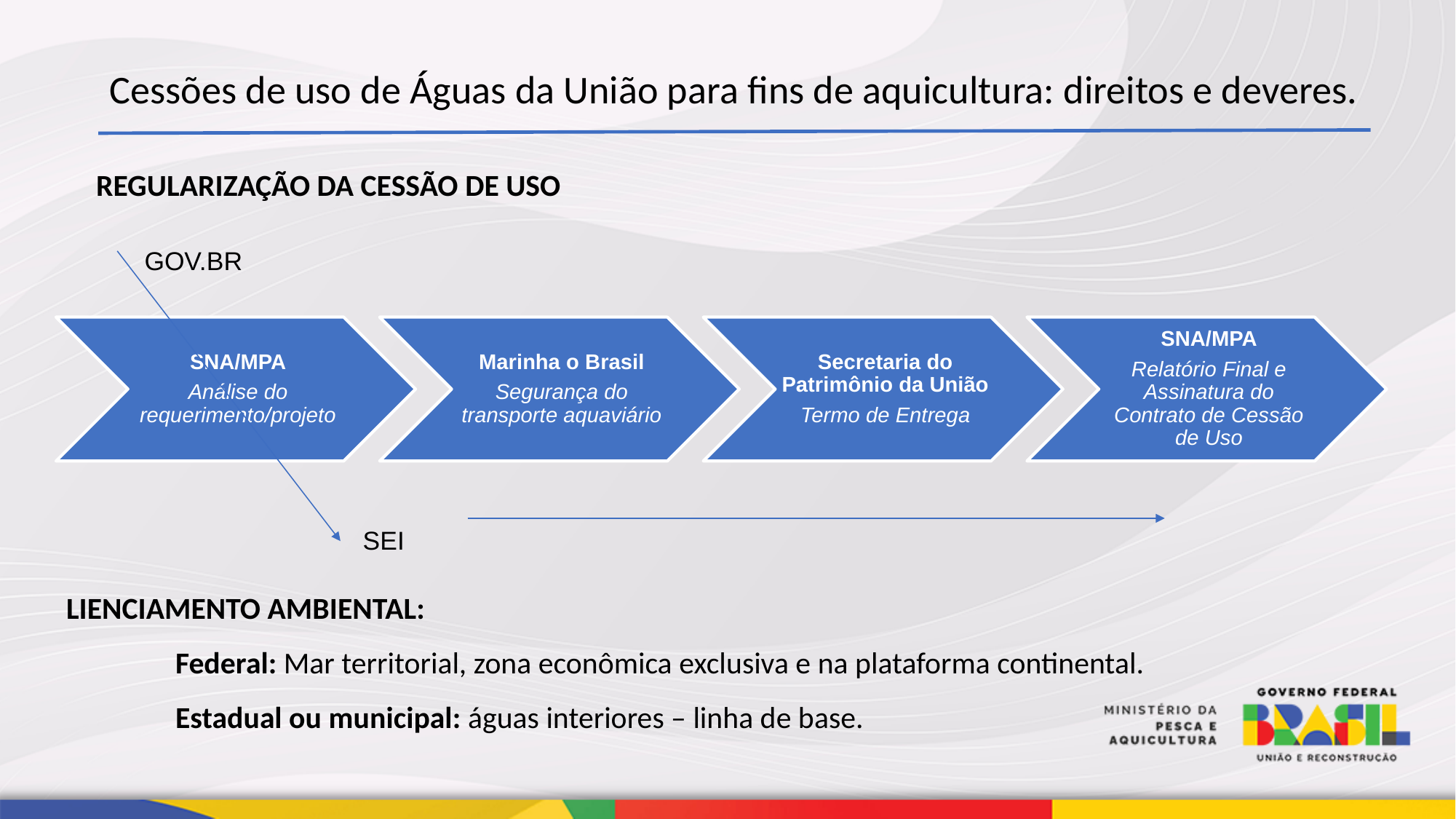

Cessões de uso de Águas da União para fins de aquicultura: direitos e deveres.

REGULARIZAÇÃO DA CESSÃO DE USO
GOV.BR

SNA/MPA
Análise do requerimento/projeto

Marinha o Brasil
Segurança do transporte aquaviário

Secretaria do Patrimônio da União
Termo de Entrega

SNA/MPA
Relatório Final e Assinatura do Contrato de Cessão de Uso
SEI
LIENCIAMENTO AMBIENTAL:
	Federal: Mar territorial, zona econômica exclusiva e na plataforma continental.
	Estadual ou municipal: águas interiores – linha de base.